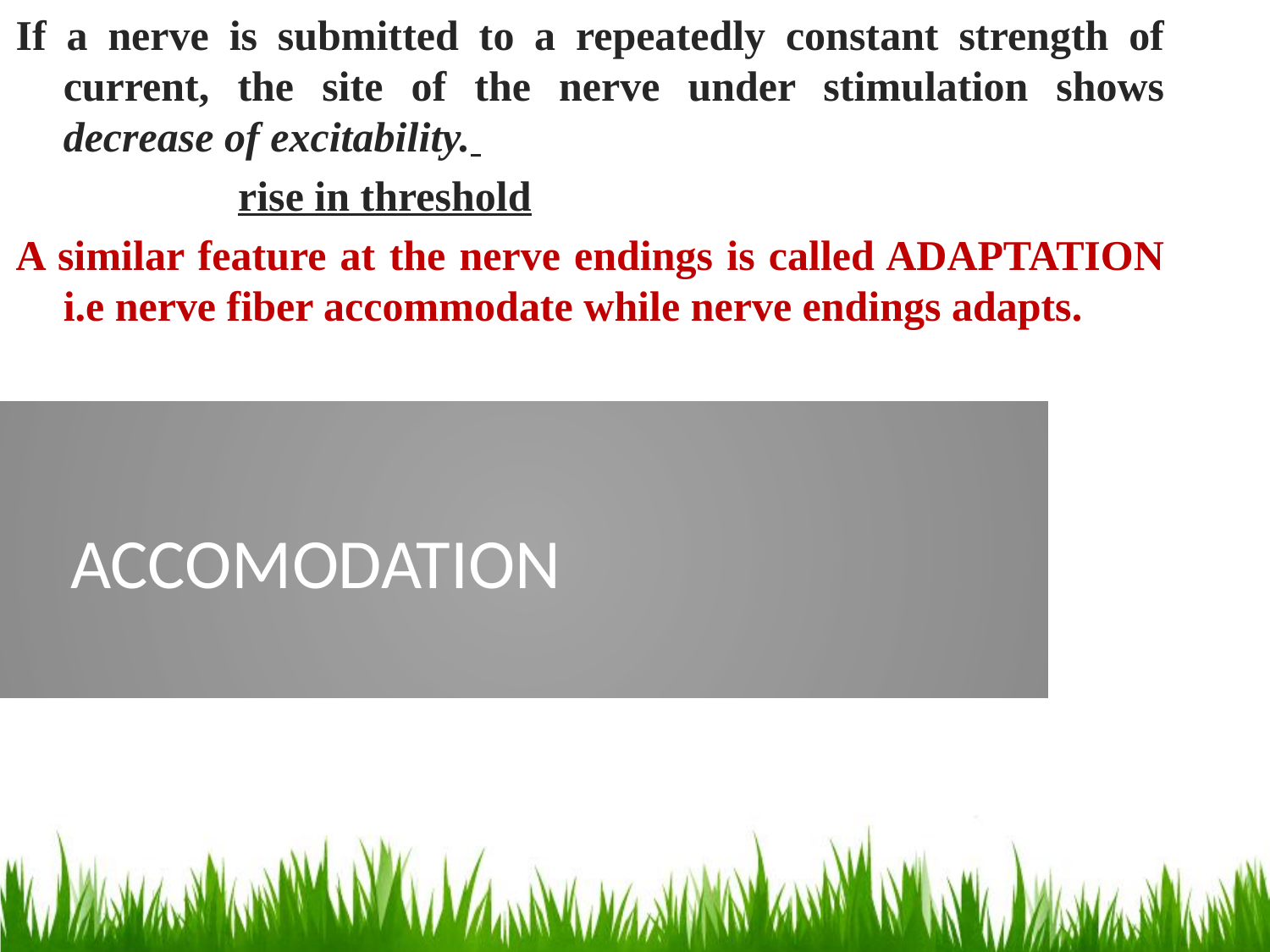

If a nerve is submitted to a repeatedly constant strength of current, the site of the nerve under stimulation shows decrease of excitability.
                     rise in threshold
A similar feature at the nerve endings is called ADAPTATION i.e nerve fiber accommodate while nerve endings adapts.

# ACCOMODATION